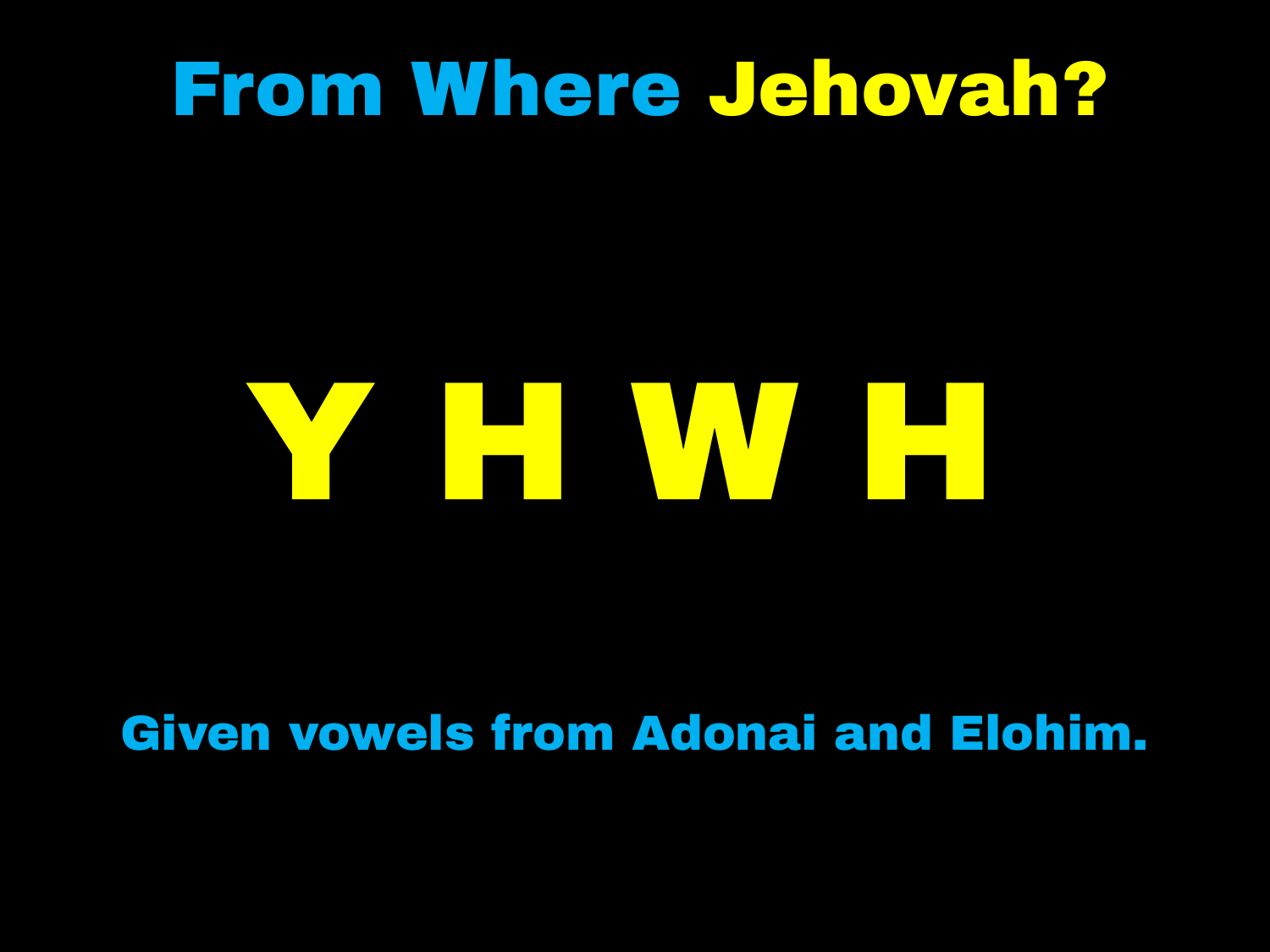

# From Where Jehovah?

   Y H W H

Given vowels from Adonai and Elohim.